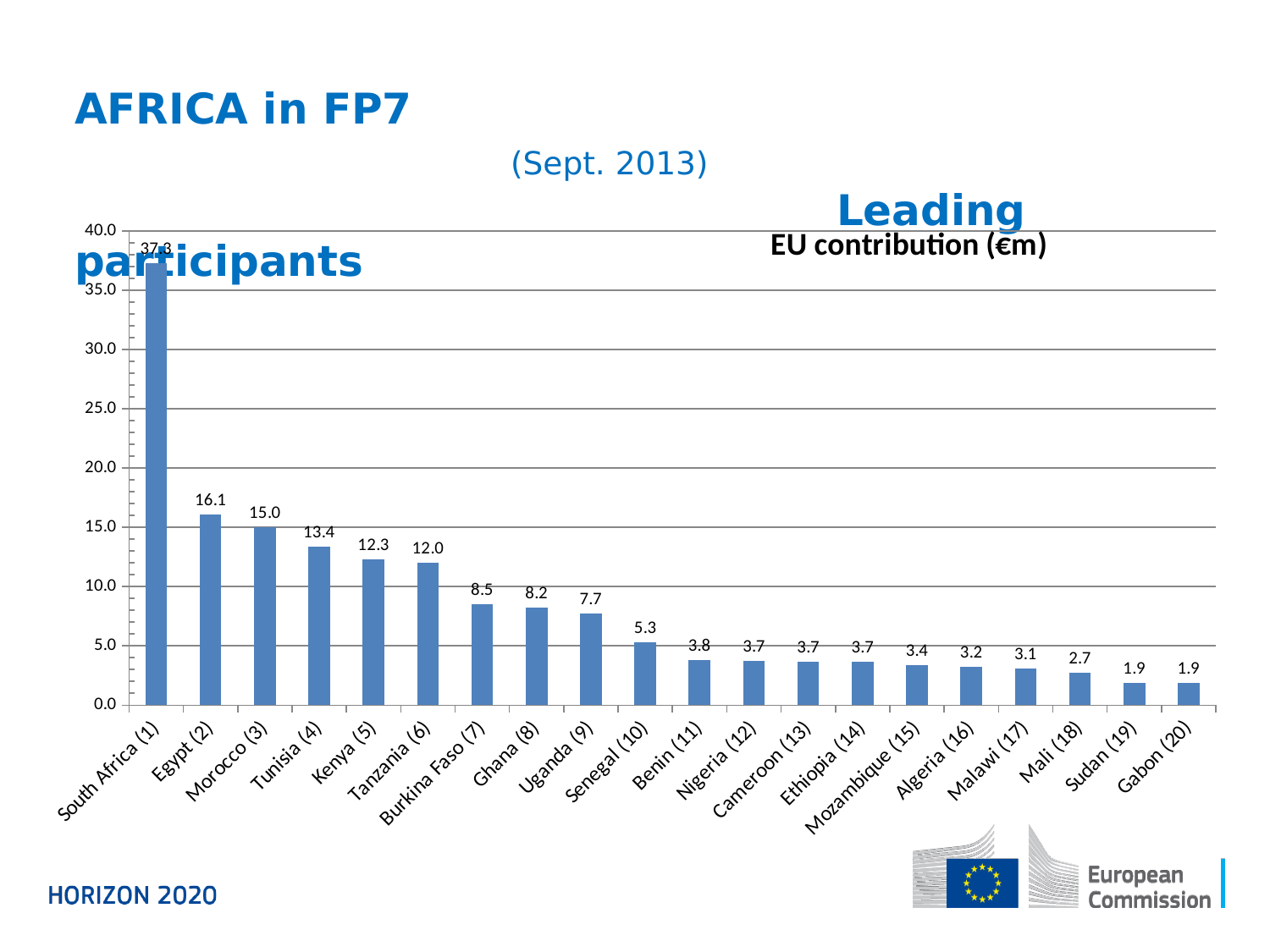

# AFRICA in FP7									     (Sept. 2013) Leading participants

### Chart:

| Category | EU contribution (€m) |
|---|---|
| South Africa (1) | 37.3 |
| Egypt (2) | 16.1 |
| Morocco (3) | 15.0 |
| Tunisia (4) | 13.4 |
| Kenya (5) | 12.3 |
| Tanzania (6) | 12.0 |
| Burkina Faso (7) | 8.5 |
| Ghana (8) | 8.2 |
| Uganda (9) | 7.7 |
| Senegal (10) | 5.3 |
| Benin (11) | 3.79 |
| Nigeria (12) | 3.72 |
| Cameroon (13) | 3.66 |
| Ethiopia (14) | 3.658 |
| Mozambique (15) | 3.36 |
| Algeria (16) | 3.24 |
| Malawi (17) | 3.06 |
| Mali (18) | 2.73 |
| Sudan (19) | 1.88 |
| Gabon (20) | 1.86 |